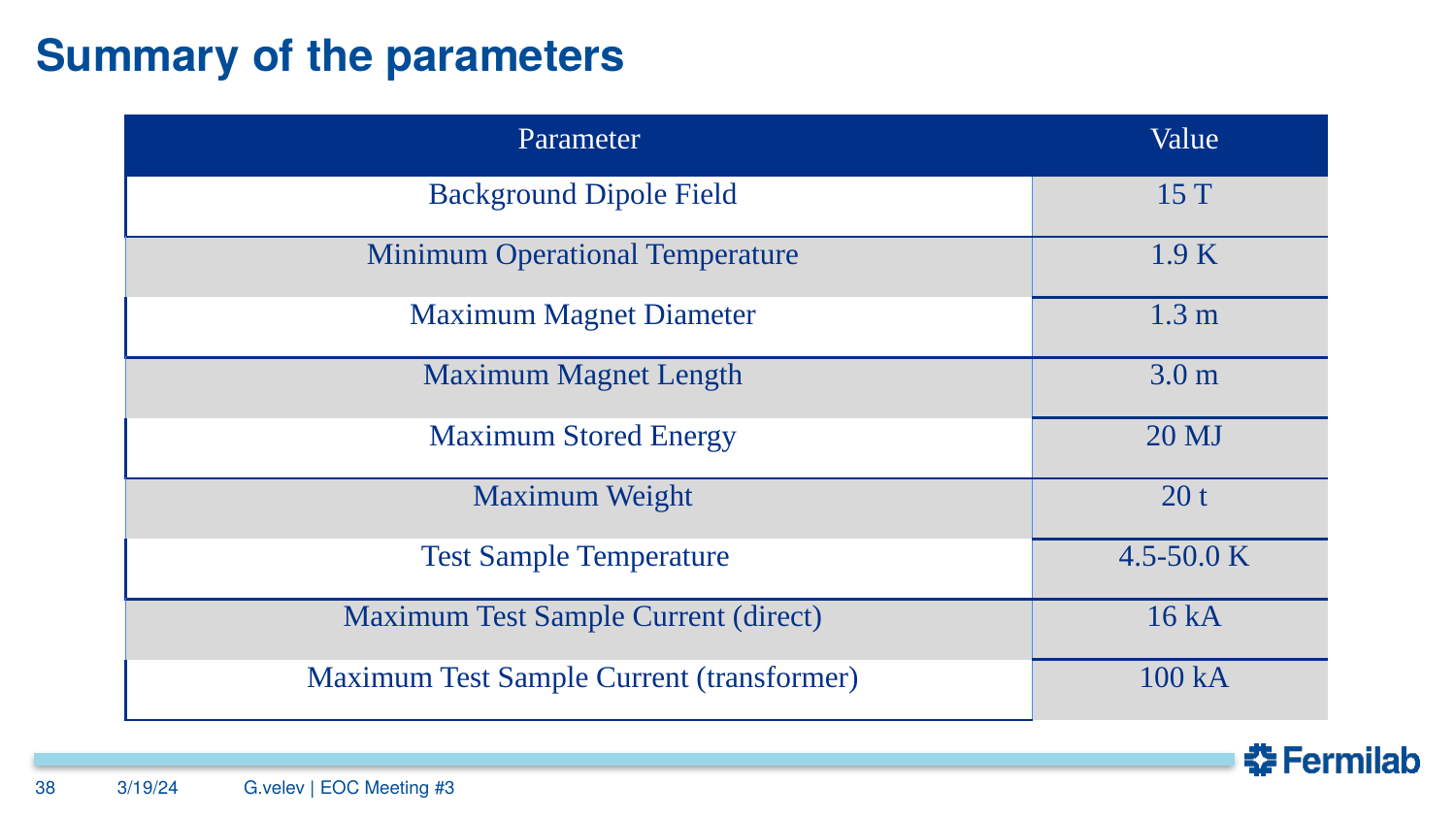

# Summary of the parameters
| Parameter | Value |
| --- | --- |
| Background Dipole Field | 15 T |
| Minimum Operational Temperature | 1.9 K |
| Maximum Magnet Diameter | 1.3 m |
| Maximum Magnet Length | 3.0 m |
| Maximum Stored Energy | 20 MJ |
| Maximum Weight | 20 t |
| Test Sample Temperature | 4.5-50.0 K |
| Maximum Test Sample Current (direct) | 16 kA |
| Maximum Test Sample Current (transformer) | 100 kA |
38
3/19/24
G.velev | EOC Meeting #3